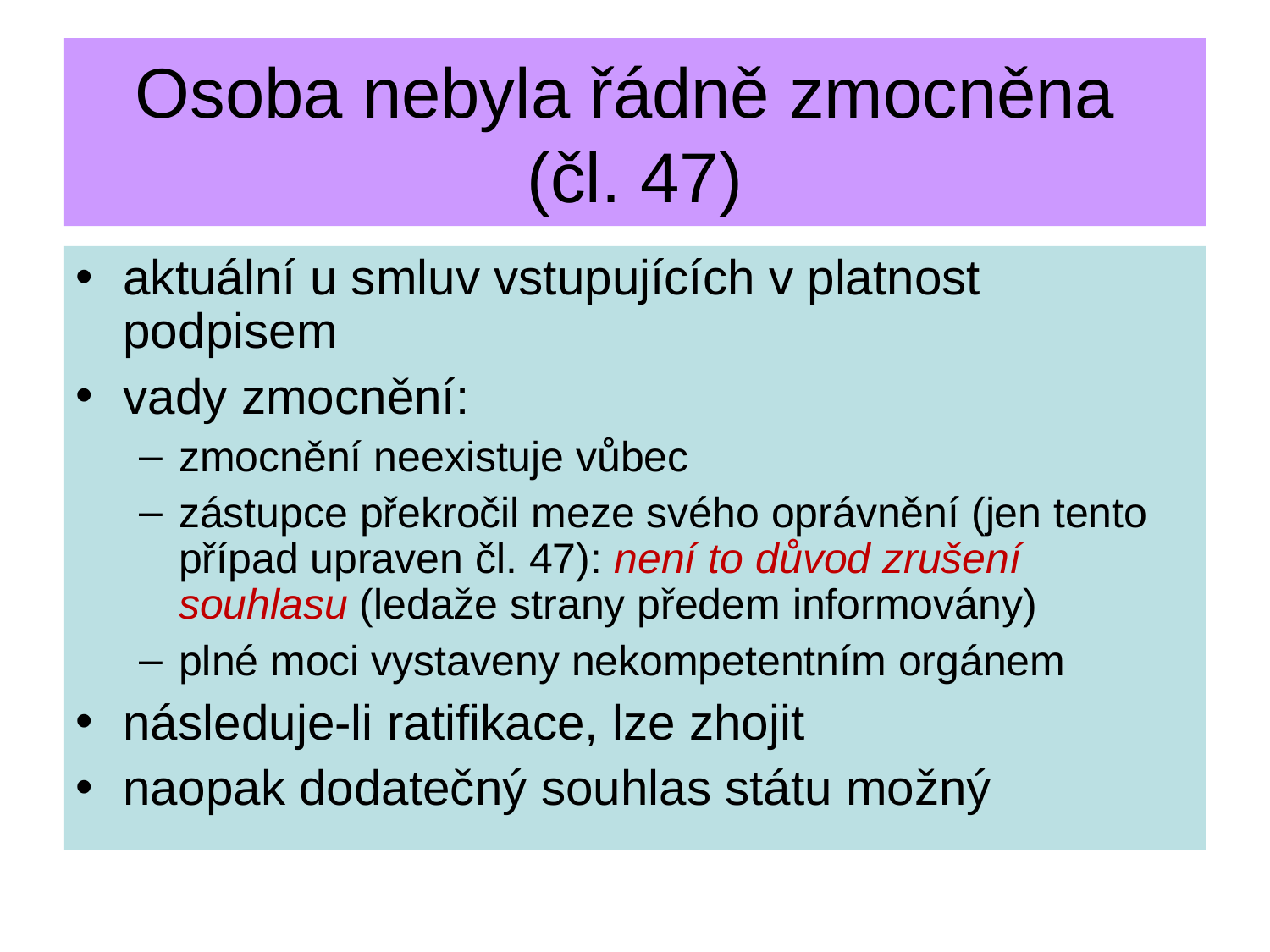

Osoba nebyla řádně zmocněna
(čl. 47)
aktuální u smluv vstupujících v platnost podpisem
vady zmocnění:
zmocnění neexistuje vůbec
zástupce překročil meze svého oprávnění (jen tento případ upraven čl. 47): není to důvod zrušení souhlasu (ledaže strany předem informovány)
plné moci vystaveny nekompetentním orgánem
následuje-li ratifikace, lze zhojit
naopak dodatečný souhlas státu možný